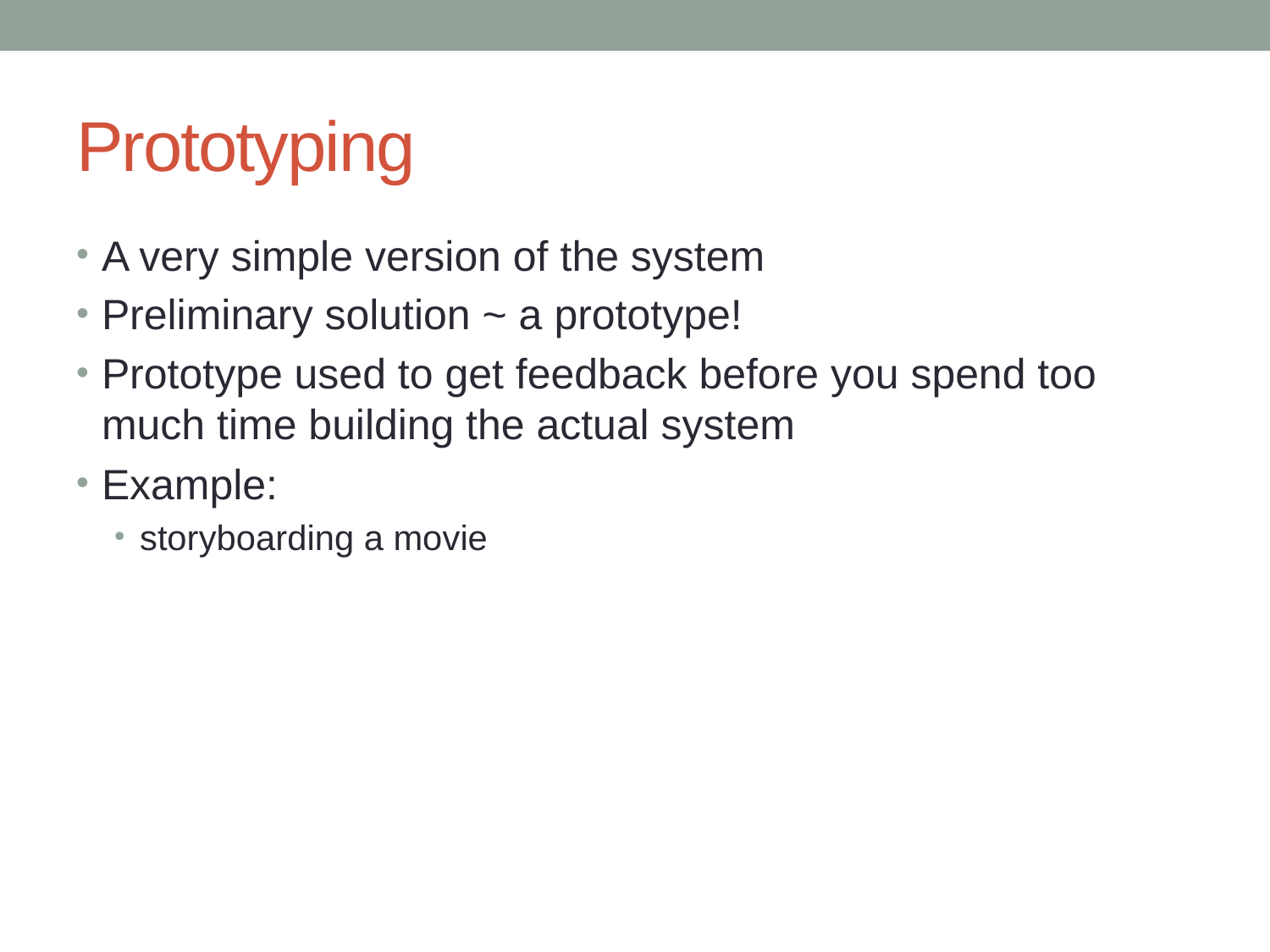

# Prototyping
A very simple version of the system
Preliminary solution ~ a prototype!
Prototype used to get feedback before you spend too much time building the actual system
Example:
storyboarding a movie